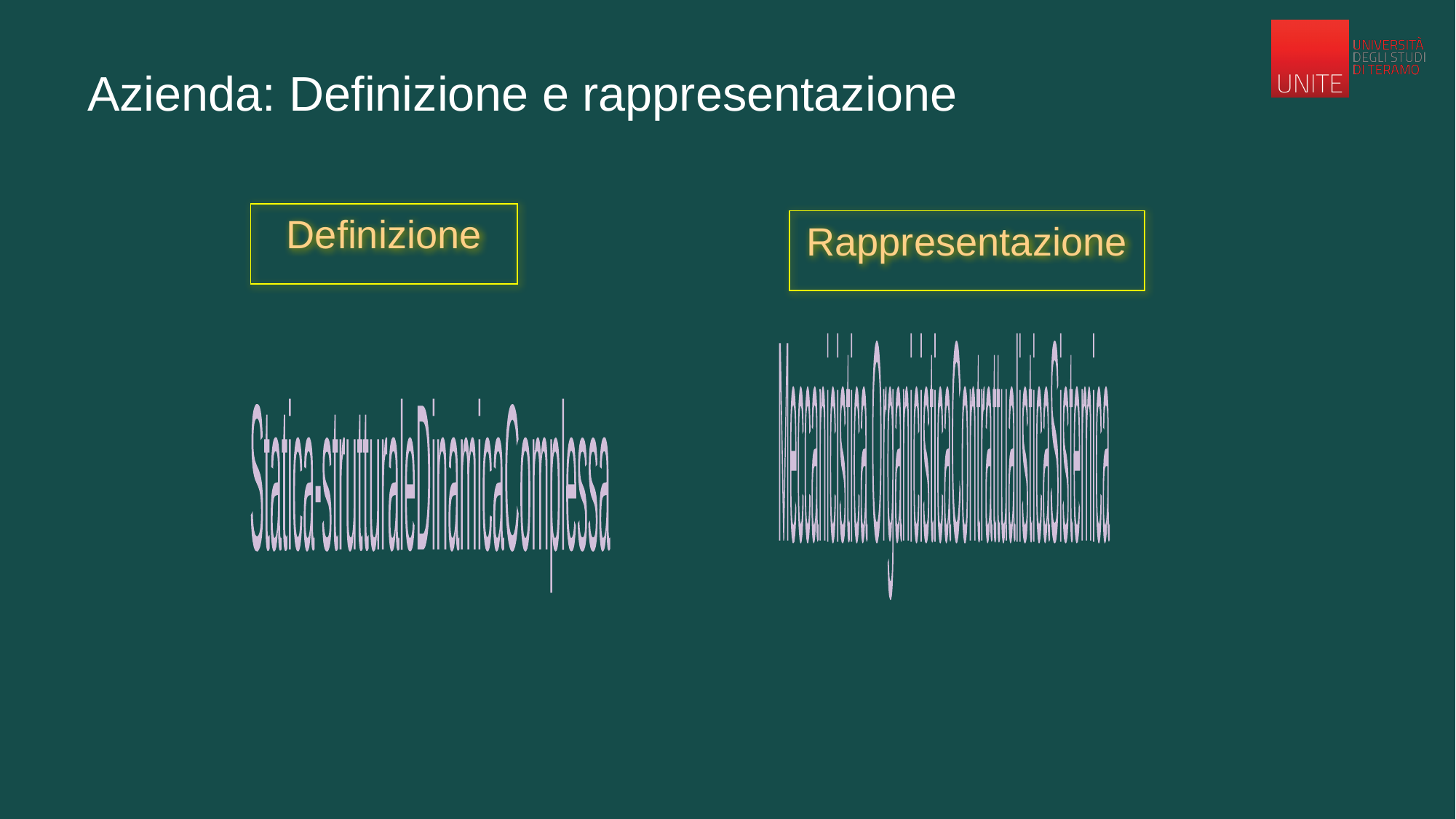

Azienda: Definizione e rappresentazione
Definizione
Rappresentazione
Meccanicistica
Organicistica
Contrattualistica
Sistemica
Statica-strutturale
Dinamica
Complessa